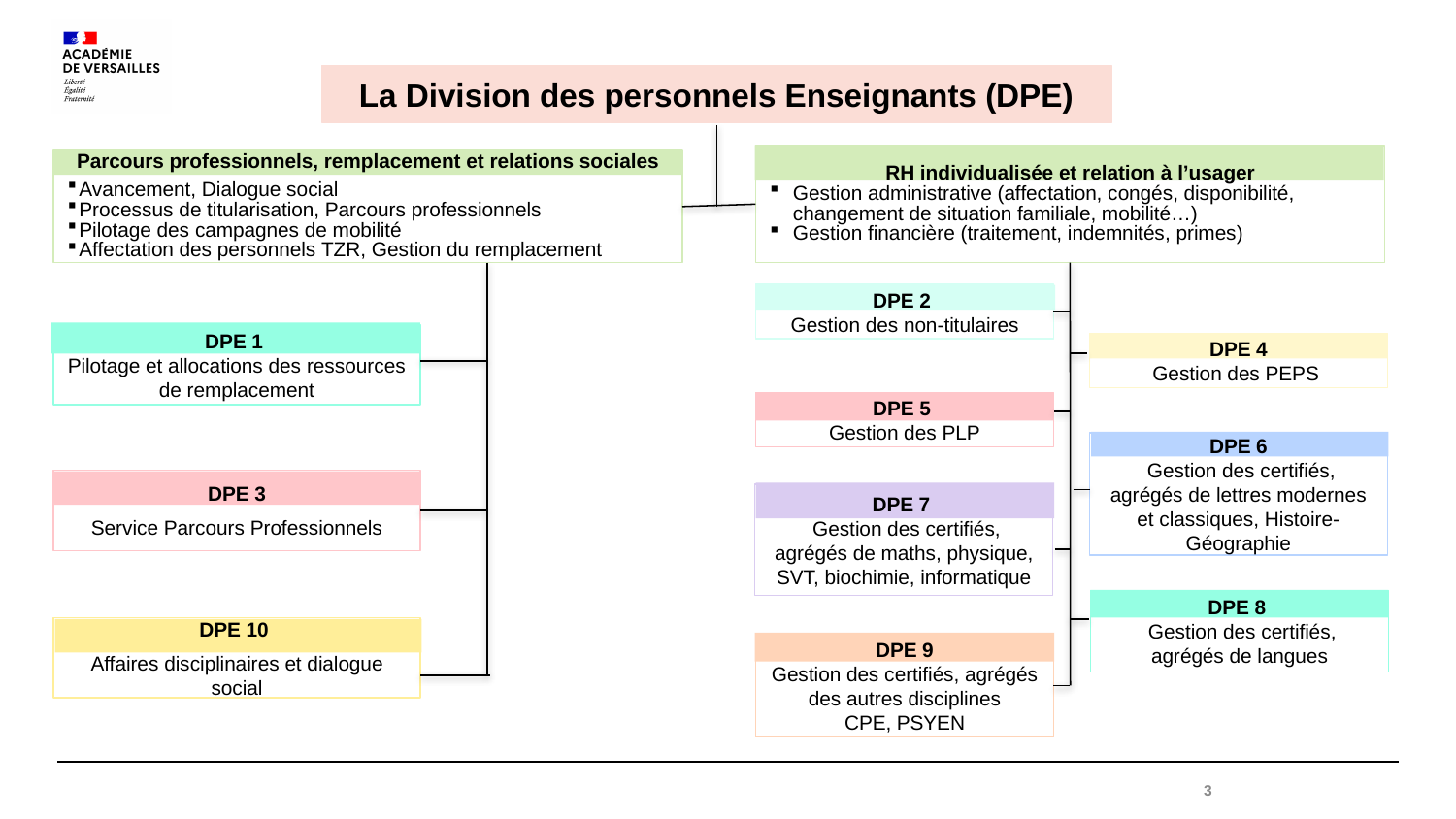

La Division des personnels Enseignants (DPE)

RH individualisée et relation à l’usager
Gestion administrative (affectation, congés, disponibilité,    changement de situation familiale, mobilité…)
Gestion financière (traitement, indemnités, primes)

Parcours professionnels, remplacement et relations sociales

Avancement, Dialogue social
Processus de titularisation, Parcours professionnels
Pilotage des campagnes de mobilité
Affectation des personnels TZR, Gestion du remplacement
DPE 2
Gestion des non-titulaires

DPE 1
Pilotage et allocations des ressources de remplacement

DPE 4
Gestion des PEPS
DPE 5
Gestion des PLP

DPE 6
 Gestion des certifiés, agrégés de lettres modernes et classiques, Histoire-Géographie
DPE 3

Service Parcours Professionnels

DPE 7
 Gestion des certifiés, agrégés de maths, physique, SVT, biochimie, informatique

DPE 8
 Gestion des certifiés, agrégés de langues
DPE 10

Affaires disciplinaires et dialogue social

DPE 9
Gestion des certifiés, agrégés des autres disciplines
CPE, PSYEN
3